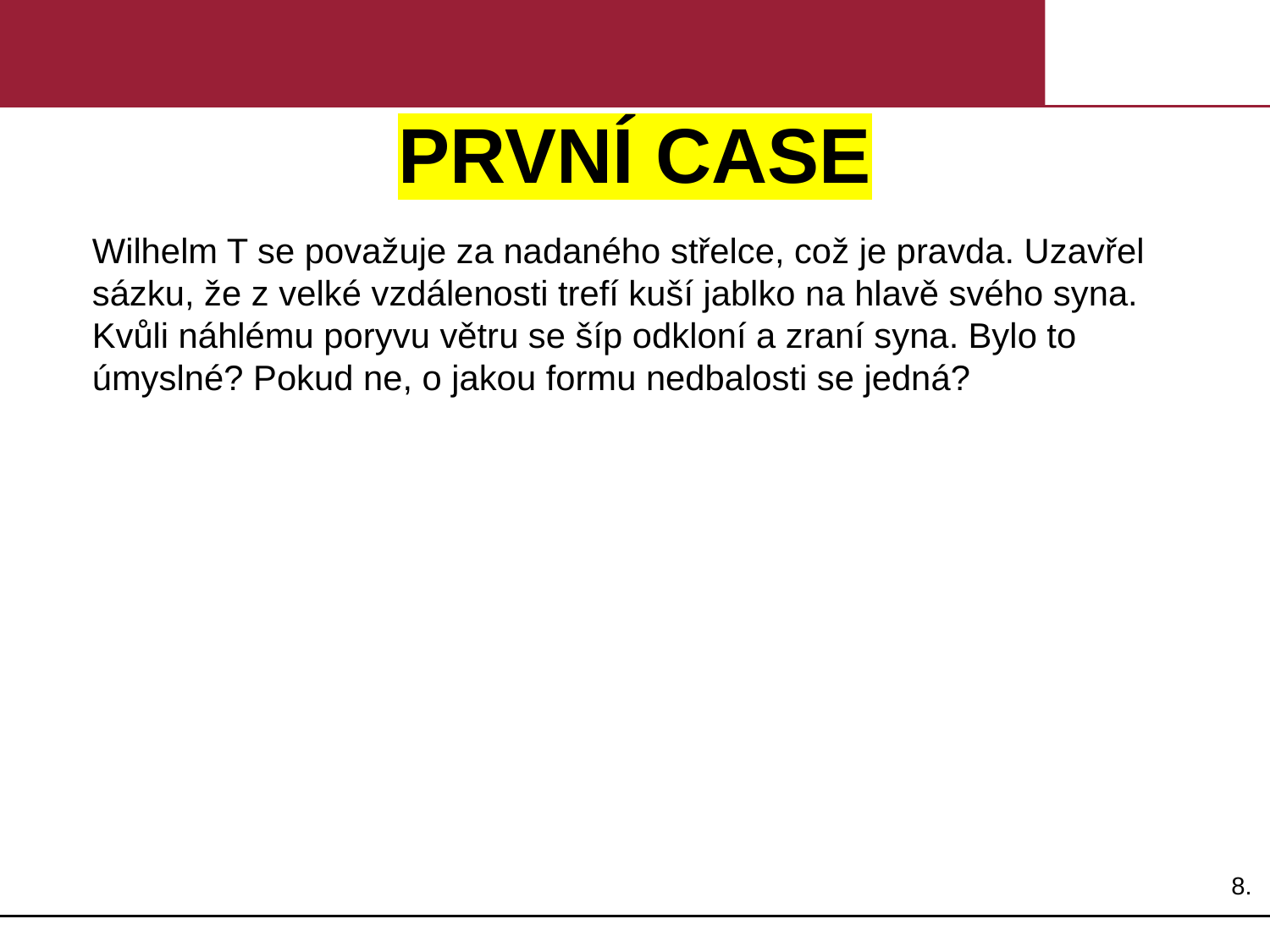

# PRVNÍ CASE

Wilhelm T se považuje za nadaného střelce, což je pravda. Uzavřel sázku, že z velké vzdálenosti trefí kuší jablko na hlavě svého syna. Kvůli náhlému poryvu větru se šíp odkloní a zraní syna. Bylo to úmyslné? Pokud ne, o jakou formu nedbalosti se jedná?
8.